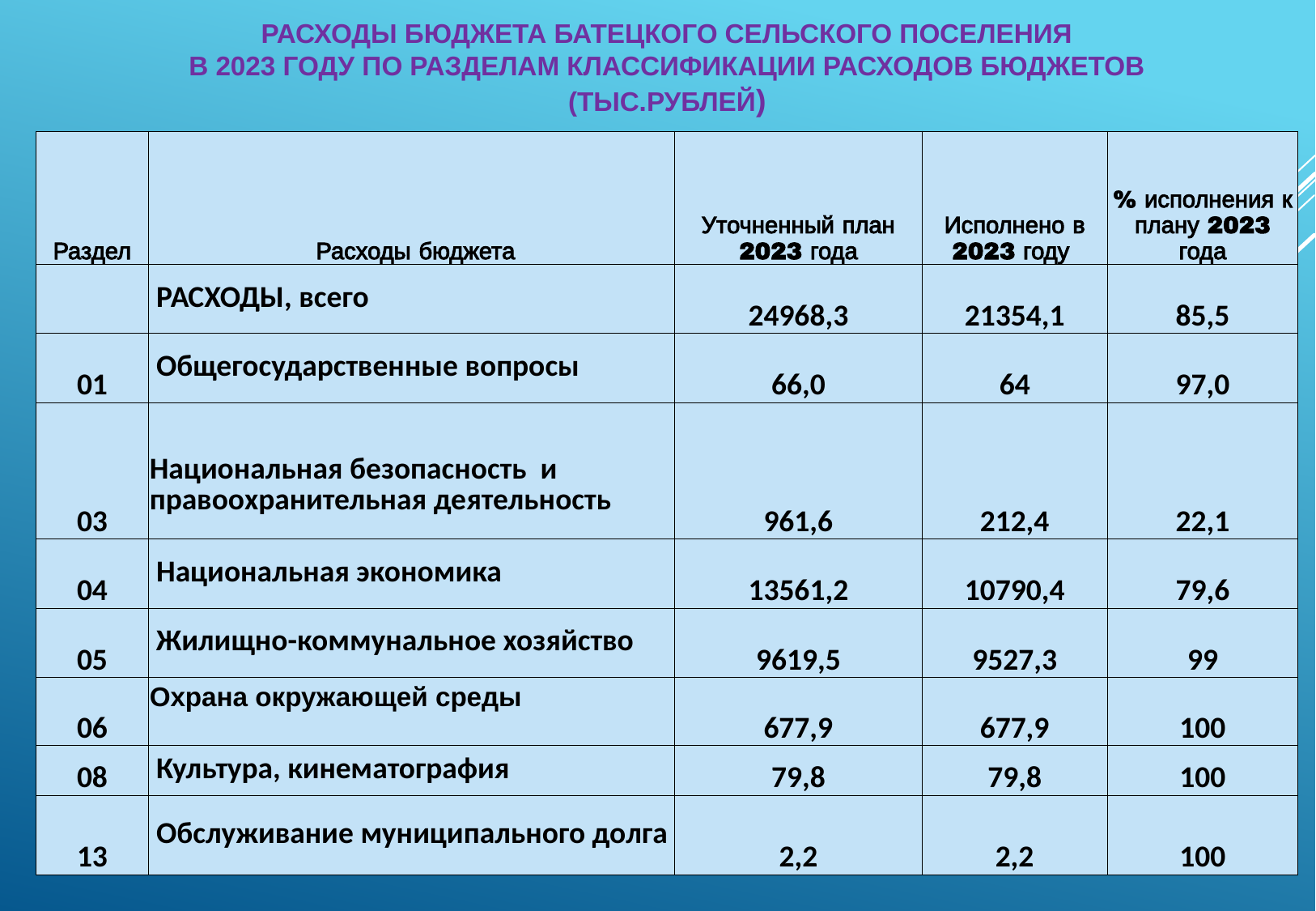

РАСХОДЫ БЮДЖЕТА БАТЕЦКОГО СЕЛЬСКОГО ПОСЕЛЕНИЯ
В 2023 ГОДУ ПО РАЗДЕЛАМ КЛАССИФИКАЦИИ РАСХОДОВ БЮДЖЕТОВ (ТЫС.РУБЛЕЙ)

| Раздел | Расходы бюджета | Уточненный план 2023 года | Исполнено в 2023 году | % исполнения к плану 2023 года |
| --- | --- | --- | --- | --- |
|  | РАСХОДЫ, всего | 24968,3 | 21354,1 | 85,5 |
| 01 | Общегосударственные вопросы | 66,0 | 64 | 97,0 |
| 03 | Национальная безопасность и правоохранительная деятельность | 961,6 | 212,4 | 22,1 |
| 04 | Национальная экономика | 13561,2 | 10790,4 | 79,6 |
| 05 | Жилищно-коммунальное хозяйство | 9619,5 | 9527,3 | 99 |
| 06 | Охрана окружающей среды | 677,9 | 677,9 | 100 |
| 08 | Культура, кинематография | 79,8 | 79,8 | 100 |
| 13 | Обслуживание муниципального долга | 2,2 | 2,2 | 100 |